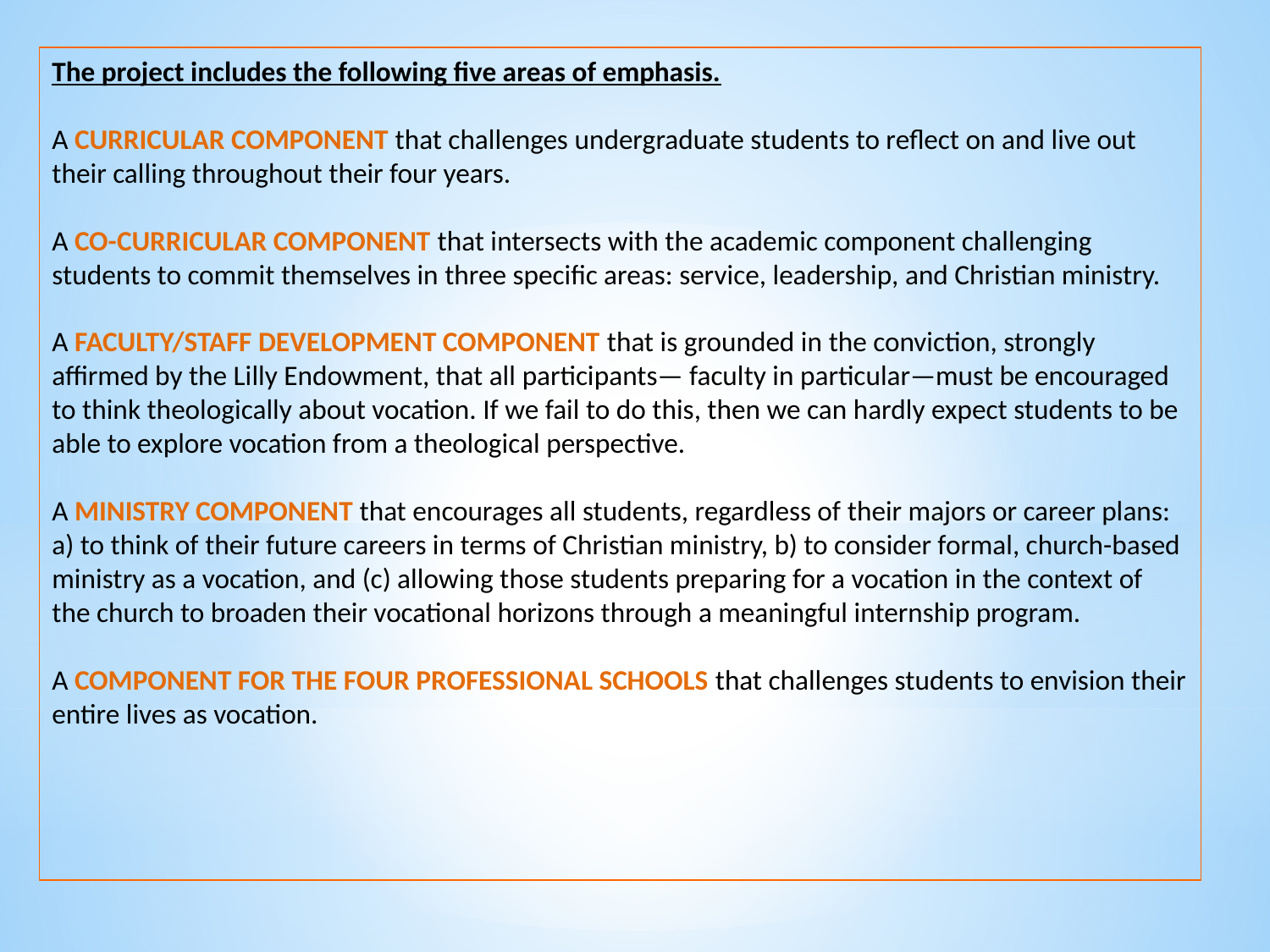

The project includes the following five areas of emphasis.

A CURRICULAR COMPONENT that challenges undergraduate students to reflect on and live out their calling throughout their four years.

A CO-CURRICULAR COMPONENT that intersects with the academic component challenging students to commit themselves in three specific areas: service, leadership, and Christian ministry.

A FACULTY/STAFF DEVELOPMENT COMPONENT that is grounded in the conviction, strongly affirmed by the Lilly Endowment, that all participants— faculty in particular—must be encouraged to think theologically about vocation. If we fail to do this, then we can hardly expect students to be able to explore vocation from a theological perspective.

A MINISTRY COMPONENT that encourages all students, regardless of their majors or career plans:
a) to think of their future careers in terms of Christian ministry, b) to consider formal, church-based ministry as a vocation, and (c) allowing those students preparing for a vocation in the context of the church to broaden their vocational horizons through a meaningful internship program.

A COMPONENT FOR THE FOUR PROFESSIONAL SCHOOLS that challenges students to envision their entire lives as vocation.